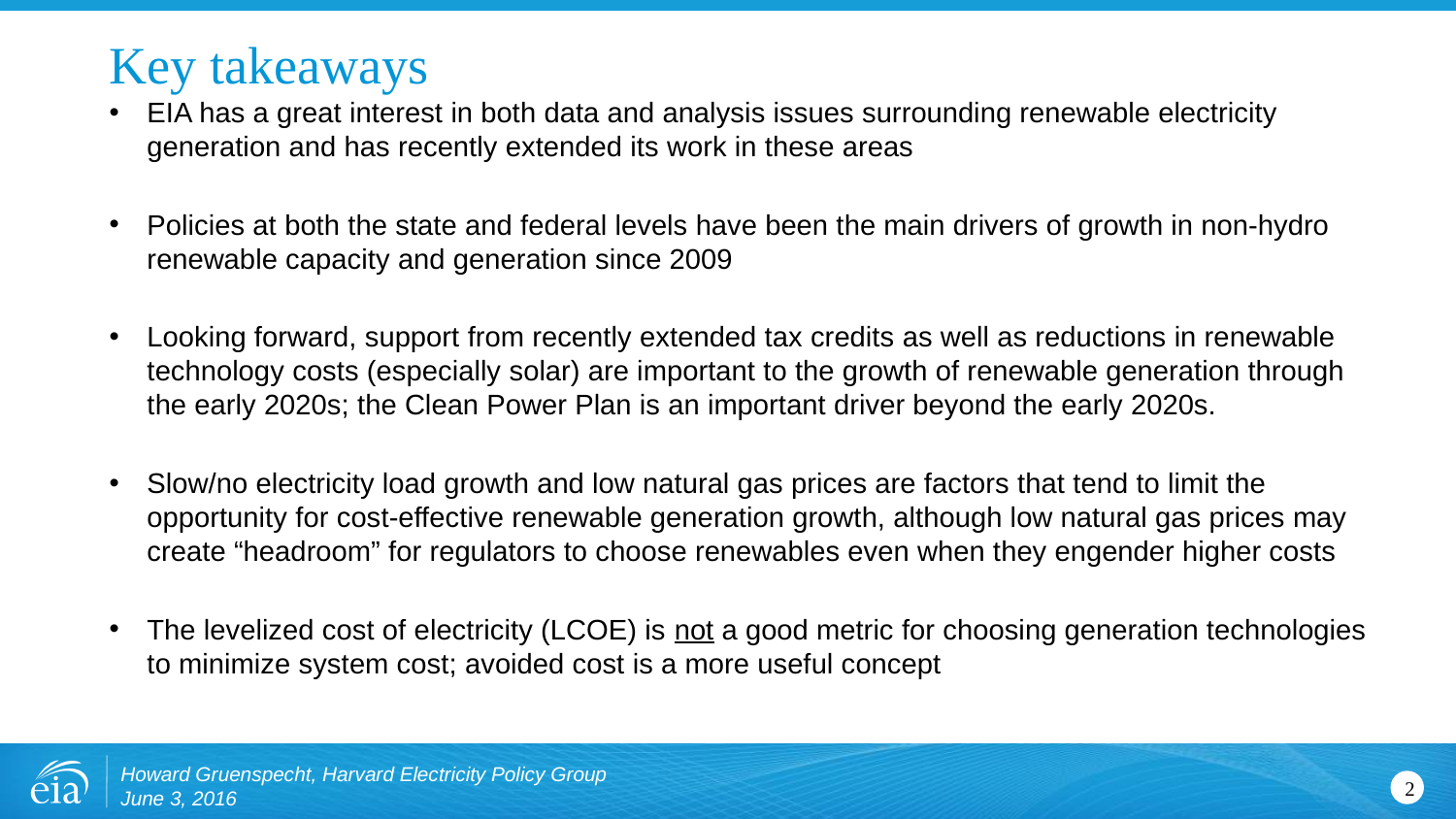

# Key takeaways
EIA has a great interest in both data and analysis issues surrounding renewable electricity generation and has recently extended its work in these areas
Policies at both the state and federal levels have been the main drivers of growth in non-hydro renewable capacity and generation since 2009
Looking forward, support from recently extended tax credits as well as reductions in renewable technology costs (especially solar) are important to the growth of renewable generation through the early 2020s; the Clean Power Plan is an important driver beyond the early 2020s.
Slow/no electricity load growth and low natural gas prices are factors that tend to limit the opportunity for cost-effective renewable generation growth, although low natural gas prices may create “headroom” for regulators to choose renewables even when they engender higher costs
The levelized cost of electricity (LCOE) is not a good metric for choosing generation technologies to minimize system cost; avoided cost is a more useful concept

Howard Gruenspecht, Harvard Electricity Policy Group   June 3, 2016
2